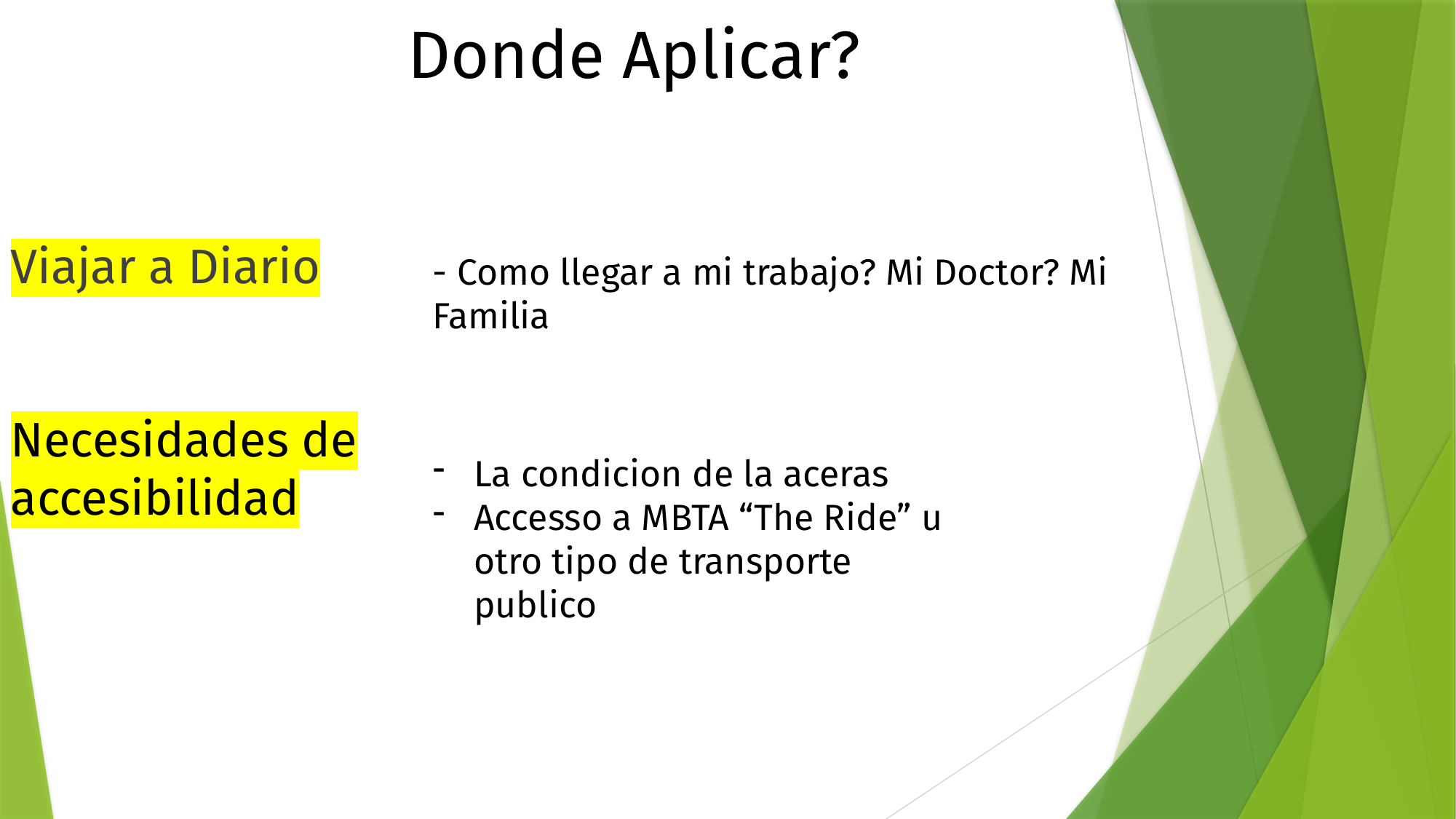

Donde Aplicar?
Viajar a Diario
- Como llegar a mi trabajo? Mi Doctor? Mi Familia
Necesidades de accesibilidad
La condicion de la aceras
Accesso a MBTA “The Ride” u otro tipo de transporte publico